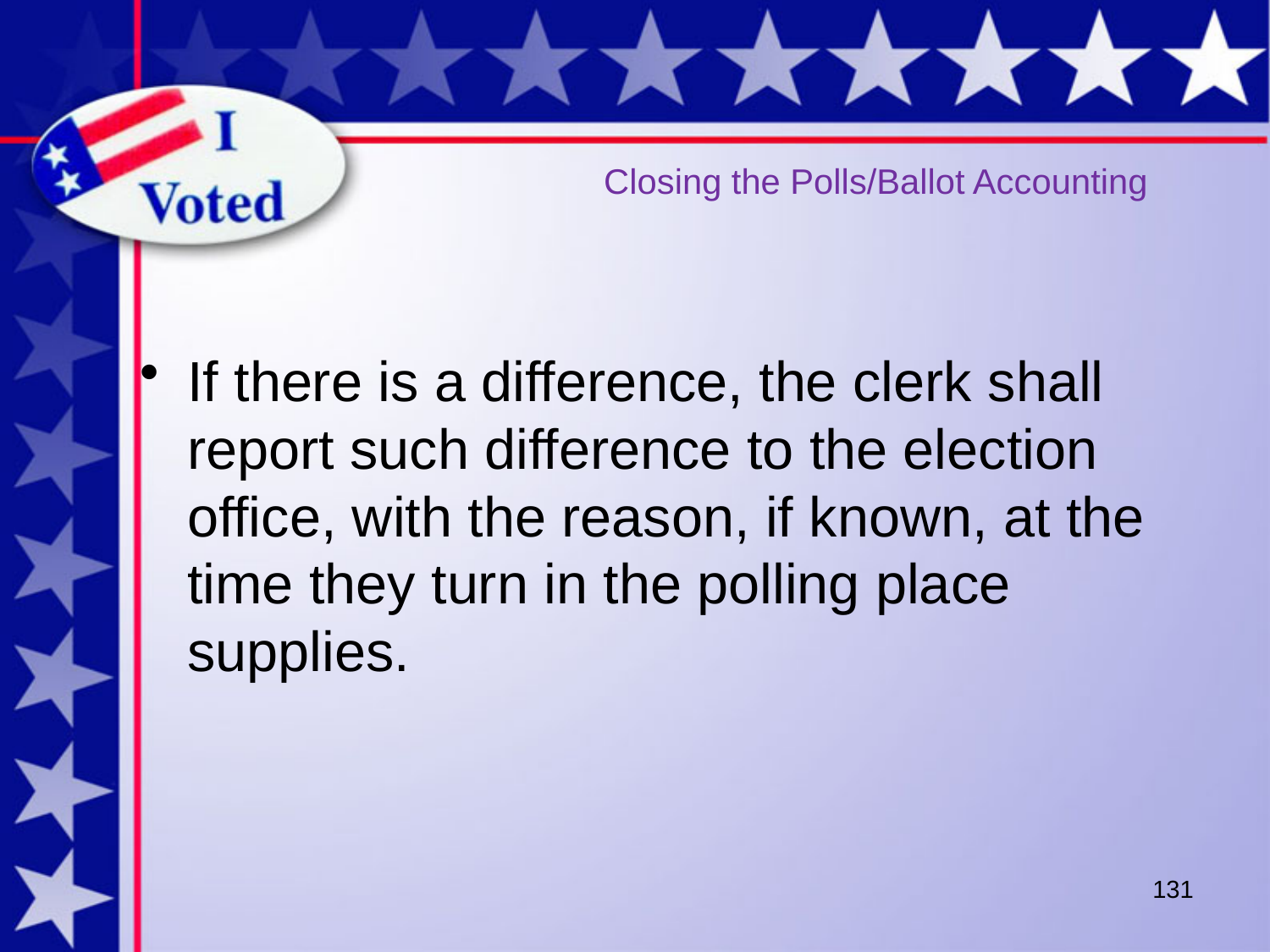

# Closing the Polls/Ballot Accounting
If there is a difference, the clerk shall report such difference to the election office, with the reason, if known, at the time they turn in the polling place supplies.

131